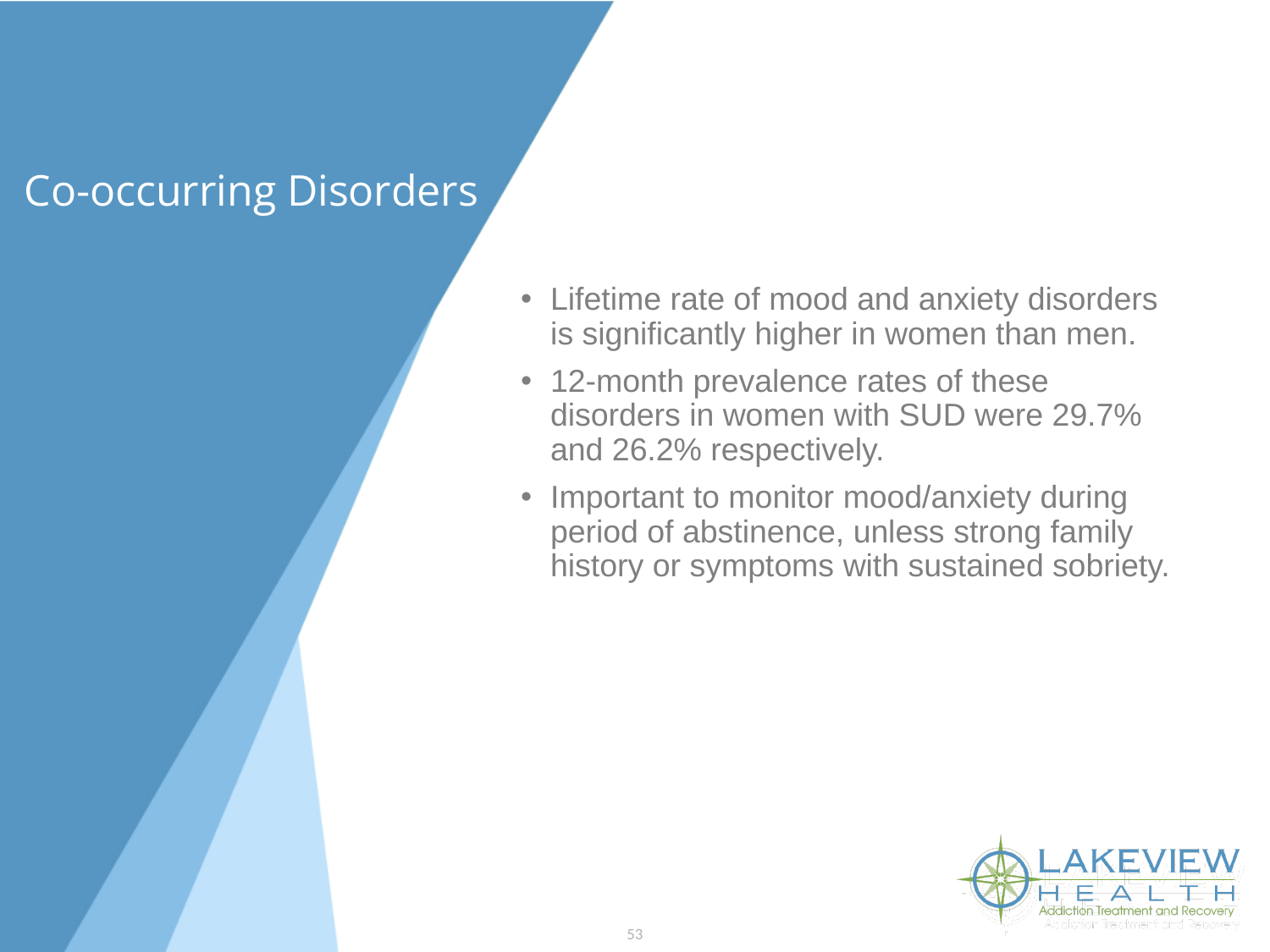

# Co-occurring Disorders
Lifetime rate of mood and anxiety disorders is significantly higher in women than men.
12-month prevalence rates of these disorders in women with SUD were 29.7% and 26.2% respectively.
Important to monitor mood/anxiety during period of abstinence, unless strong family history or symptoms with sustained sobriety.
53